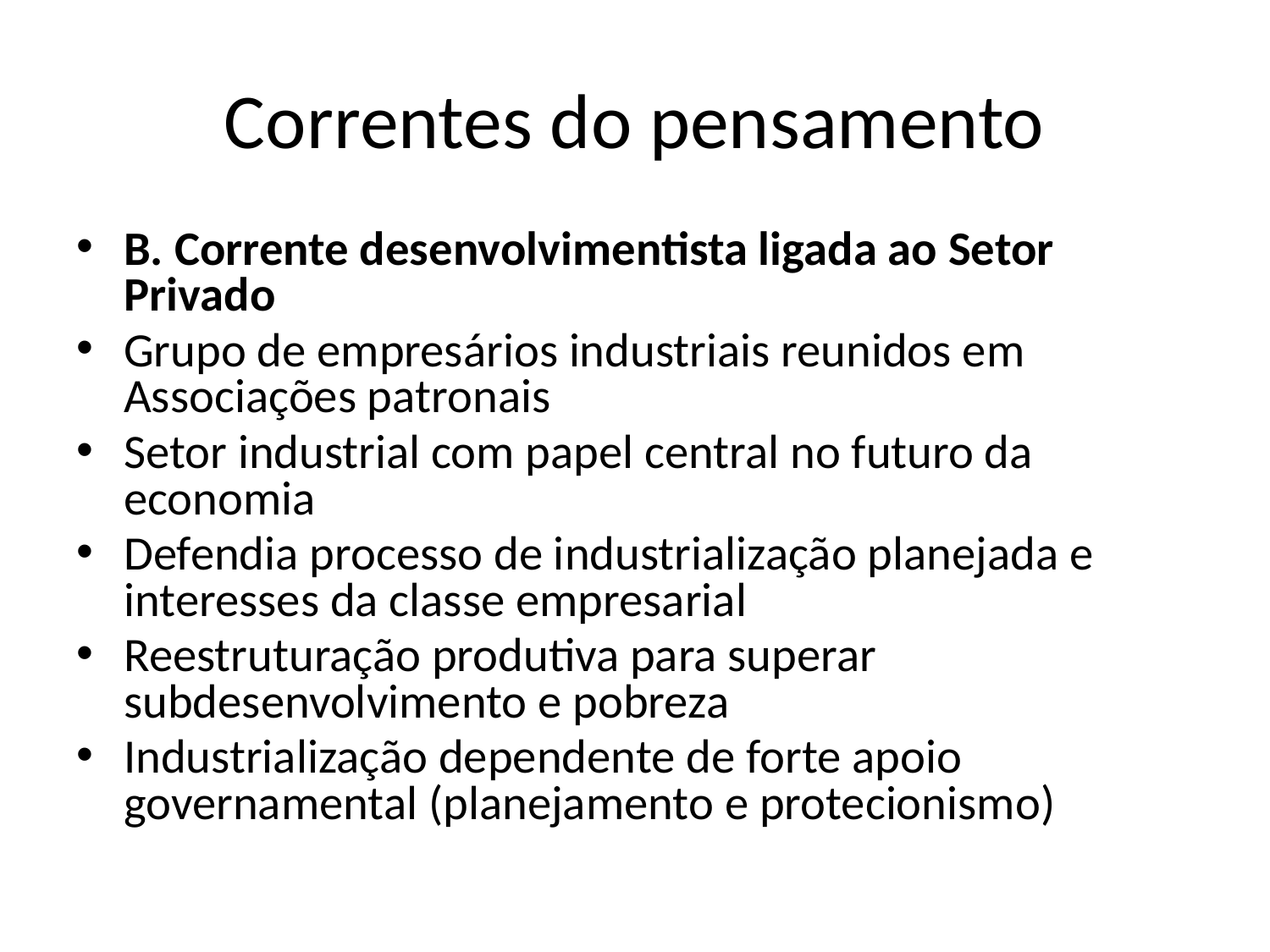

# Correntes do pensamento
B. Corrente desenvolvimentista ligada ao Setor Privado
Grupo de empresários industriais reunidos em Associações patronais
Setor industrial com papel central no futuro da economia
Defendia processo de industrialização planejada e interesses da classe empresarial
Reestruturação produtiva para superar subdesenvolvimento e pobreza
Industrialização dependente de forte apoio governamental (planejamento e protecionismo)